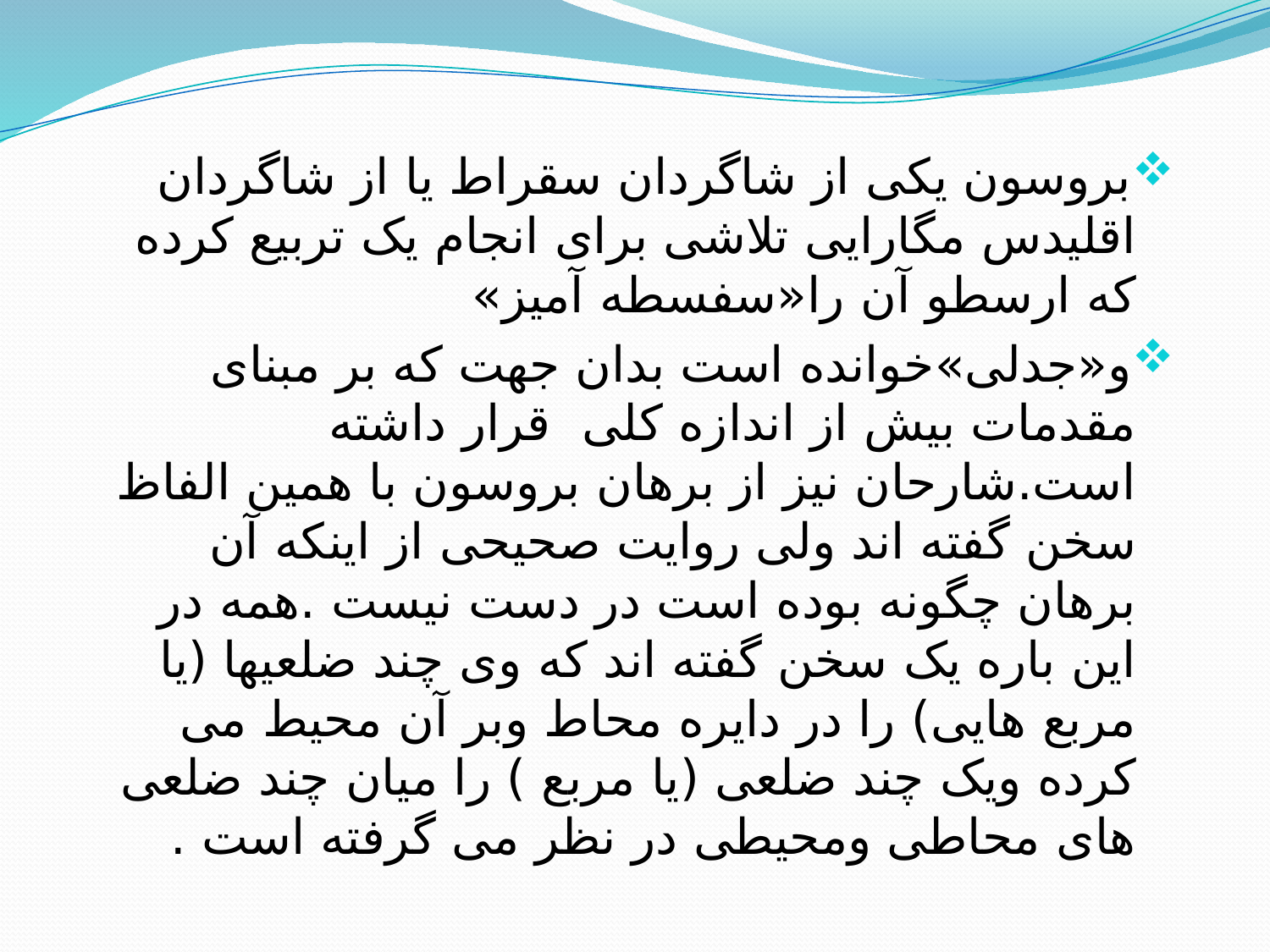

بروسون یکی از شاگردان سقراط یا از شاگردان اقلیدس مگارایی تلاشی برای انجام یک تربیع کرده که ارسطو آن را«سفسطه آمیز»
و«جدلی»خوانده است بدان جهت که بر مبنای مقدمات بیش از اندازه کلی  قرار داشته است.شارحان نیز از برهان بروسون با همین الفاظ سخن گفته اند ولی روایت صحیحی از اینکه آن برهان چگونه بوده است در دست نیست .همه در این باره یک سخن گفته اند که وی چند ضلعیها (یا مربع هایی) را در دایره محاط وبر آن محیط می کرده ویک چند ضلعی (یا مربع ) را میان چند ضلعی های محاطی ومحیطی در نظر می گرفته است .